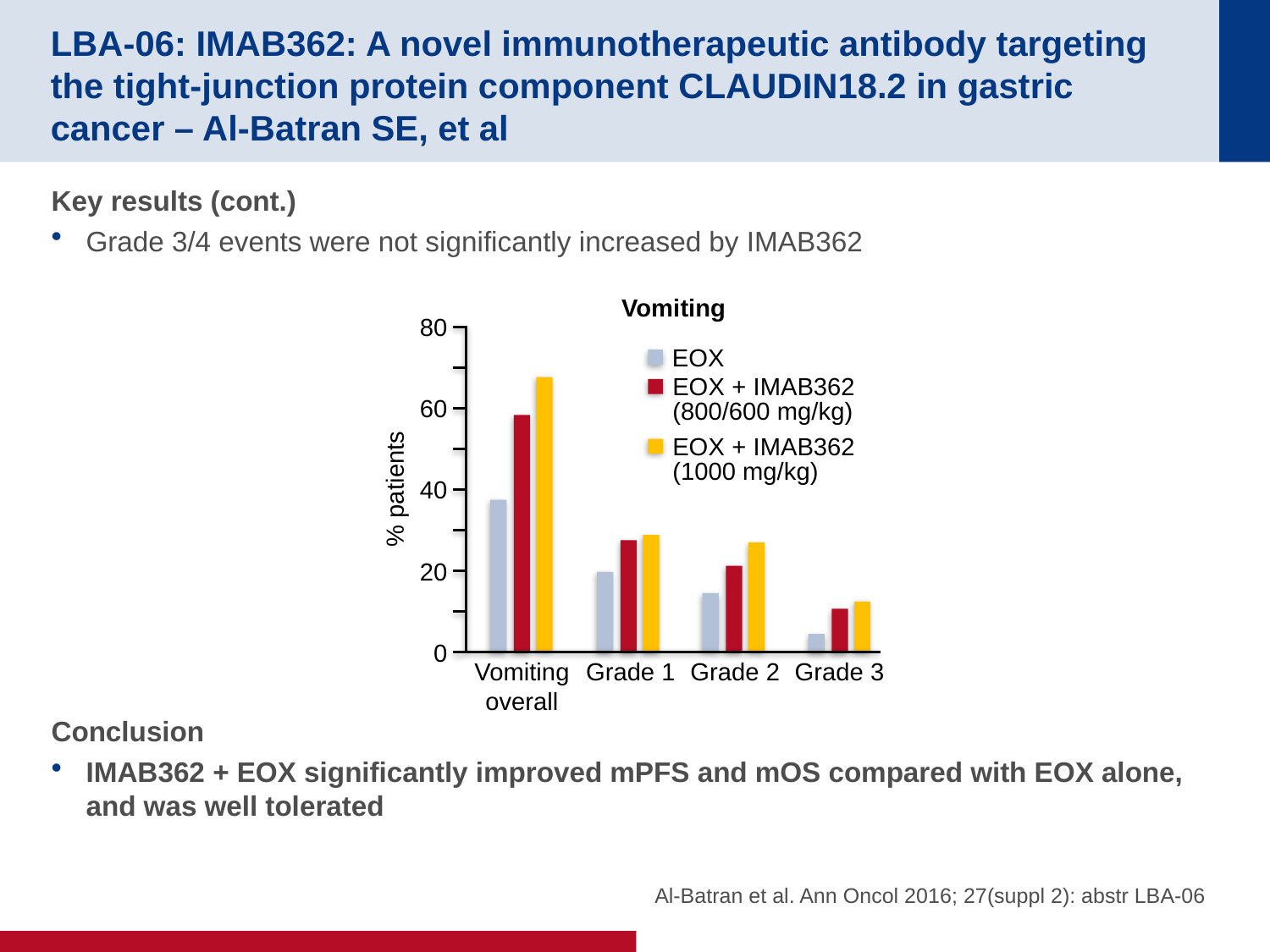

# LBA-06: IMAB362: A novel immunotherapeutic antibody targeting the tight-junction protein component CLAUDIN18.2 in gastric cancer – Al-Batran SE, et al
Key results (cont.)
Grade 3/4 events were not significantly increased by IMAB362

Conclusion
IMAB362 + EOX significantly improved mPFS and mOS compared with EOX alone, and was well tolerated

Vomiting
80

EOX

EOX + IMAB362
(800/600 mg/kg)

60

EOX + IMAB362
(1000 mg/kg)

% patients
40

20

0

Vomiting
overall
Grade 1
Grade 2
Grade 3
Al-Batran et al. Ann Oncol 2016; 27(suppl 2): abstr LBA-06